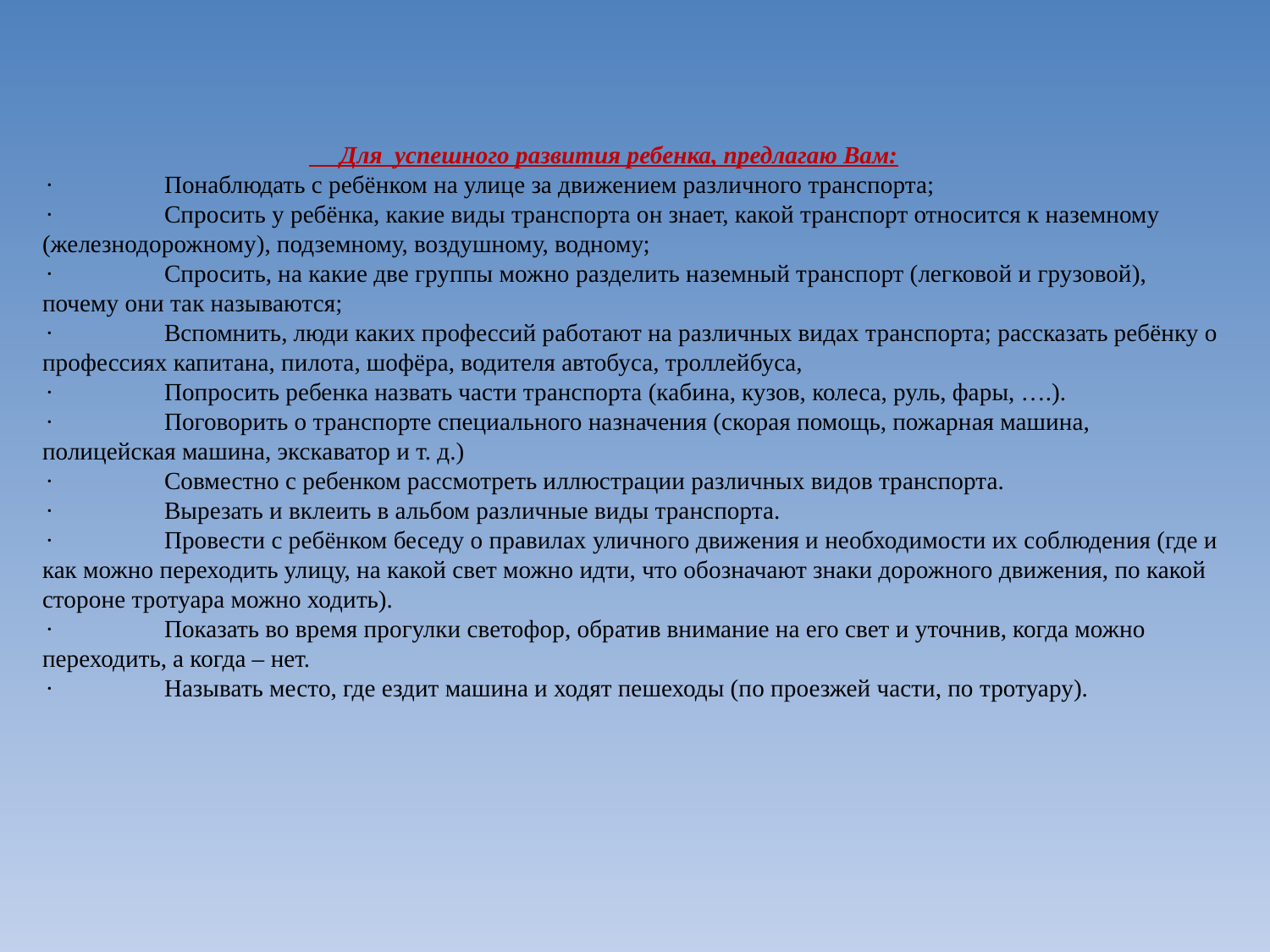

Для  успешного развития ребенка, предлагаю Вам:
·                  Понаблюдать с ребёнком на улице за движением различного транспорта;
·                  Спросить у ребёнка, какие виды транспорта он знает, какой транспорт относится к наземному (железнодорожному), подземному, воздушному, водному;
·                  Спросить, на какие две группы можно разделить наземный транспорт (легковой и грузовой), почему они так называются;
·                  Вспомнить, люди каких профессий работают на различных видах транспорта; рассказать ребёнку о профессиях капитана, пилота, шофёра, водителя автобуса, троллейбуса,
·                  Попросить ребенка назвать части транспорта (кабина, кузов, колеса, руль, фары, ….).
·                  Поговорить о транспорте специального назначения (скорая помощь, пожарная машина, полицейская машина, экскаватор и т. д.)
·                  Совместно с ребенком рассмотреть иллюстрации различных видов транспорта.
·                  Вырезать и вклеить в альбом различные виды транспорта.
·                  Провести с ребёнком беседу о правилах уличного движения и необходимости их соблюдения (где и как можно переходить улицу, на какой свет можно идти, что обозначают знаки дорожного движения, по какой стороне тротуара можно ходить).
·                  Показать во время прогулки светофор, обратив внимание на его свет и уточнив, когда можно переходить, а когда – нет.
·                  Называть место, где ездит машина и ходят пешеходы (по проезжей части, по тротуару).